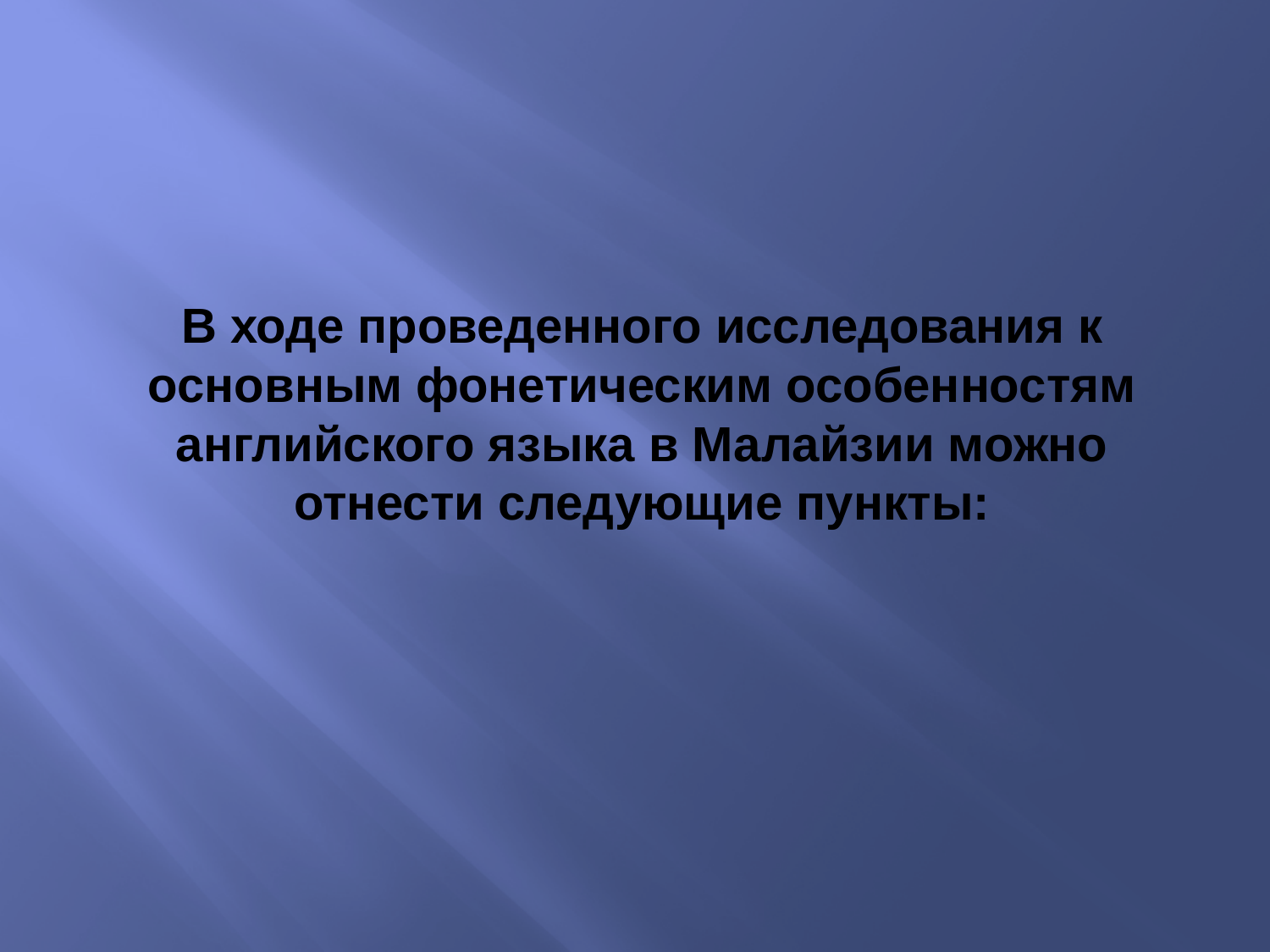

# В ходе проведенного исследования к основным фонетическим особенностям английского языка в Малайзии можно отнести следующие пункты: